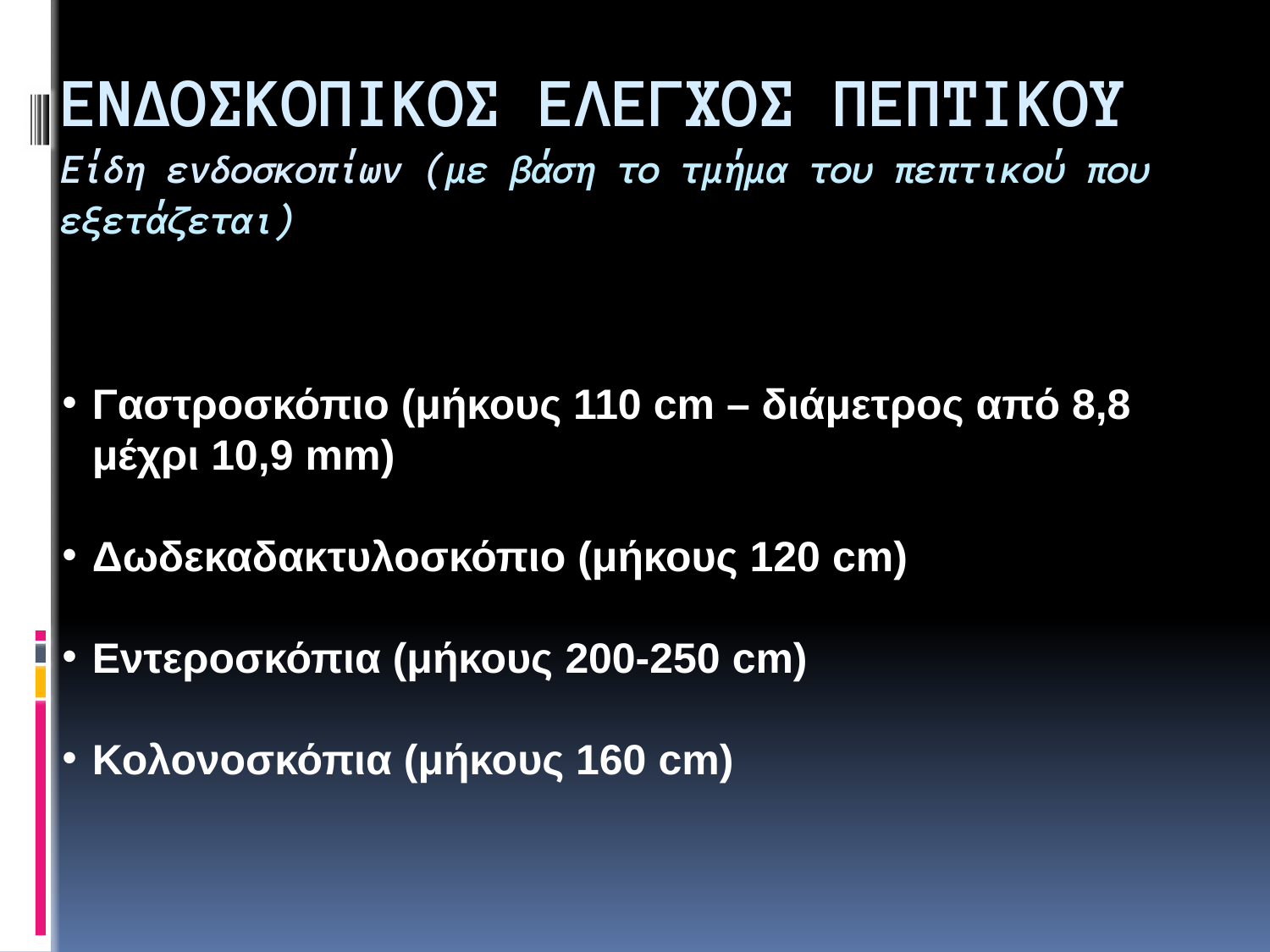

# ΕΝΔΟΣΚΟΠΙΚΟΣ ΕΛΕΓΧΟΣ ΠΕΠΤΙΚΟΥ Είδη ενδοσκοπίων (με βάση το τμήμα του πεπτικού που εξετάζεται)
Γαστροσκόπιο (μήκους 110 cm – διάμετρος από 8,8 μέχρι 10,9 mm)

Δωδεκαδακτυλοσκόπιο (μήκους 120 cm)

Εντεροσκόπια (μήκους 200-250 cm)

Κολονοσκόπια (μήκους 160 cm)